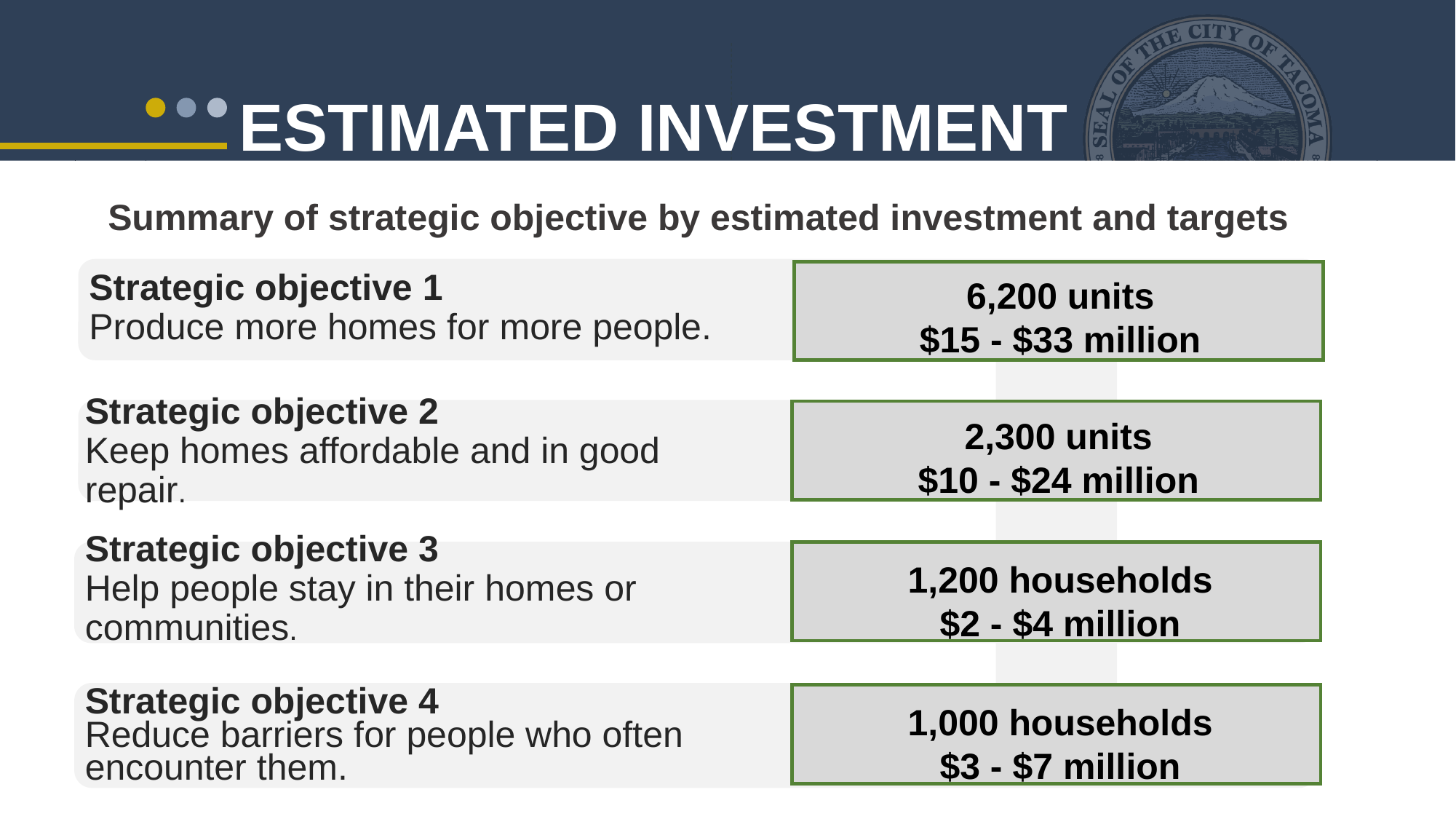

# ESTIMATED INVESTMENT
Summary of strategic objective by estimated investment and targets
Strategic objective 1
Produce more homes for more people.

6,200 units
$15 - $33 million

Strategic objective 2
Keep homes affordable and in good repair.

2,300 units
$10 - $24 million
Strategic objective 3
Help people stay in their homes or communities.

1,200 households
$2 - $4 million

1,000 households
$3 - $7 million
Strategic objective 4
Reduce barriers for people who often encounter them.